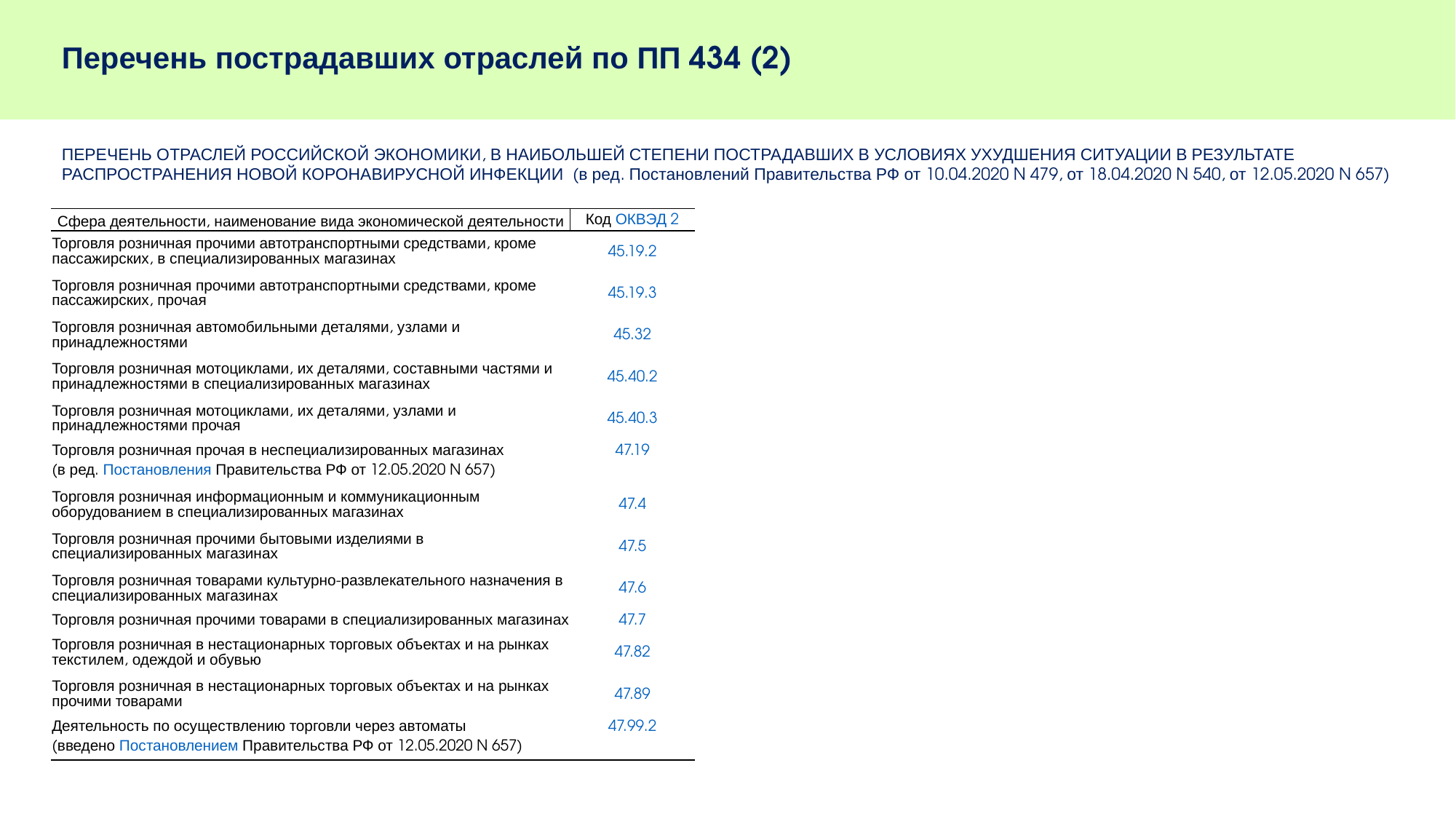

Перечень пострадавших отраслей по ПП 434 (2)
ПЕРЕЧЕНЬ ОТРАСЛЕЙ РОССИЙСКОЙ ЭКОНОМИКИ, В НАИБОЛЬШЕЙ СТЕПЕНИ ПОСТРАДАВШИХ В УСЛОВИЯХ УХУДШЕНИЯ СИТУАЦИИ В РЕЗУЛЬТАТЕ РАСПРОСТРАНЕНИЯ НОВОЙ КОРОНАВИРУСНОЙ ИНФЕКЦИИ  (в ред. Постановлений Правительства РФ от 10.04.2020 N 479, от 18.04.2020 N 540, от 12.05.2020 N 657)
| Сфера деятельности, наименование вида экономической деятельности | Код ОКВЭД 2 |
| --- | --- |
| Торговля розничная прочими автотранспортными средствами, кроме пассажирских, в специализированных магазинах | 45.19.2 |
| Торговля розничная прочими автотранспортными средствами, кроме пассажирских, прочая | 45.19.3 |
| Торговля розничная автомобильными деталями, узлами и принадлежностями | 45.32 |
| Торговля розничная мотоциклами, их деталями, составными частями и принадлежностями в специализированных магазинах | 45.40.2 |
| Торговля розничная мотоциклами, их деталями, узлами и принадлежностями прочая | 45.40.3 |
| Торговля розничная прочая в неспециализированных магазинах | 47.19 |
| (в ред. Постановления Правительства РФ от 12.05.2020 N 657) |  |
| Торговля розничная информационным и коммуникационным оборудованием в специализированных магазинах | 47.4 |
| Торговля розничная прочими бытовыми изделиями в специализированных магазинах | 47.5 |
| Торговля розничная товарами культурно-развлекательного назначения в специализированных магазинах | 47.6 |
| Торговля розничная прочими товарами в специализированных магазинах | 47.7 |
| Торговля розничная в нестационарных торговых объектах и на рынках текстилем, одеждой и обувью | 47.82 |
| Торговля розничная в нестационарных торговых объектах и на рынках прочими товарами | 47.89 |
| Деятельность по осуществлению торговли через автоматы | 47.99.2 |
| (введено Постановлением Правительства РФ от 12.05.2020 N 657) |  |